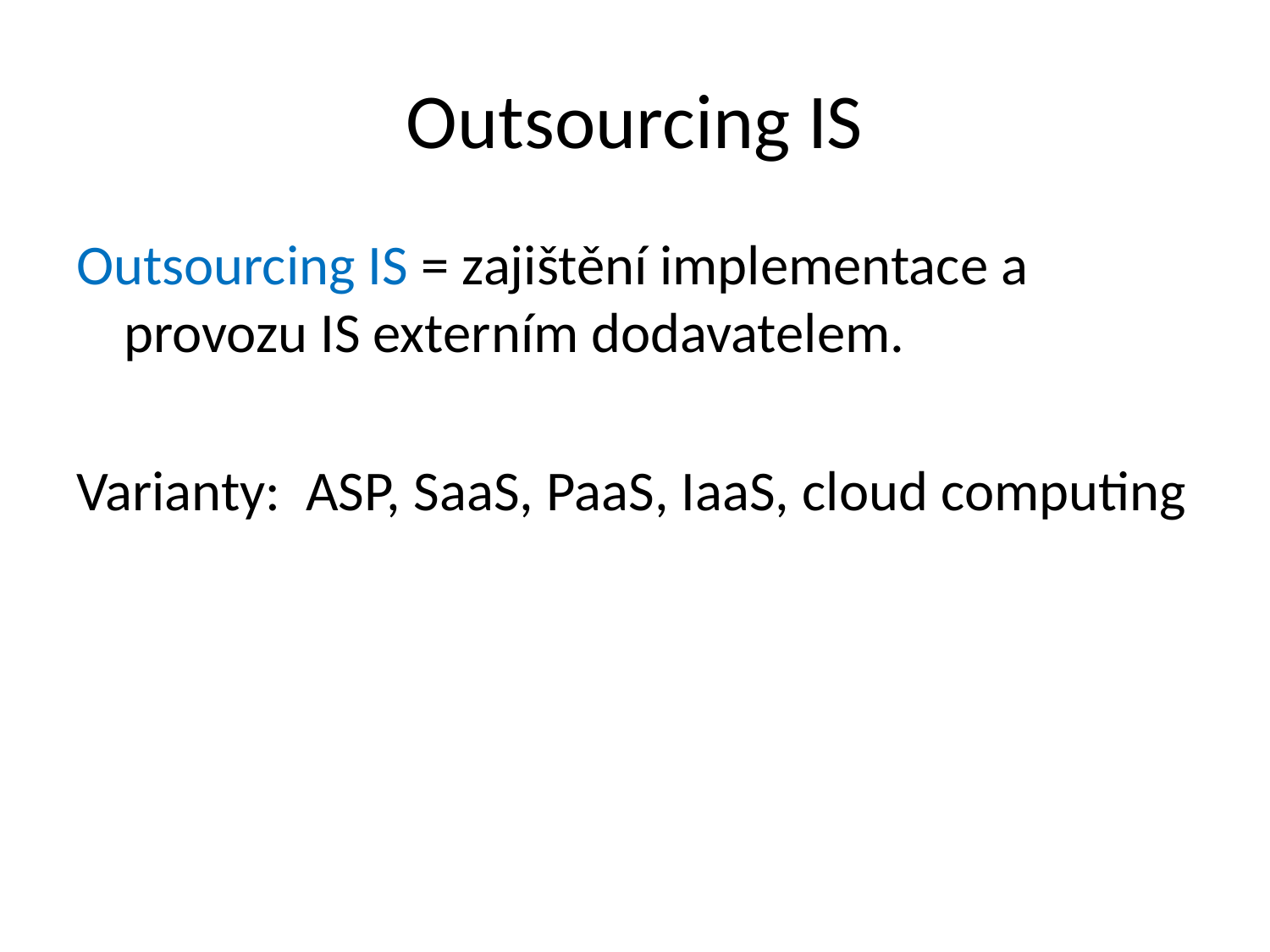

# Outsourcing IS
Outsourcing IS = zajištění implementace a provozu IS externím dodavatelem.

Varianty:  ASP, SaaS, PaaS, IaaS, cloud computing